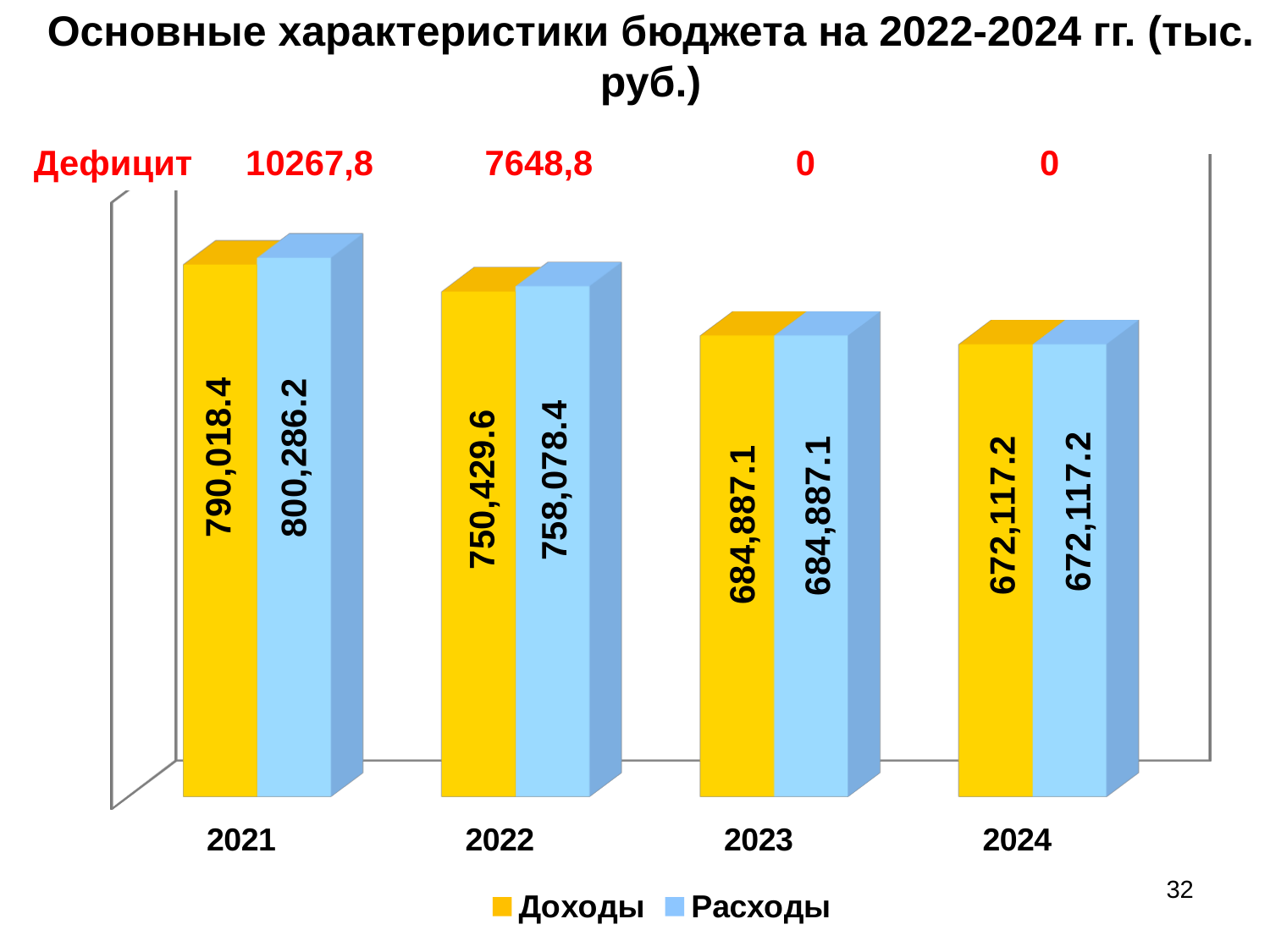

# Основные характеристики бюджета на 2022-2024 гг. (тыс. руб.)
| Дефицит | 10267,8 | 7648,8 | 0 | 0 |
| --- | --- | --- | --- | --- |

[unsupported chart]

32